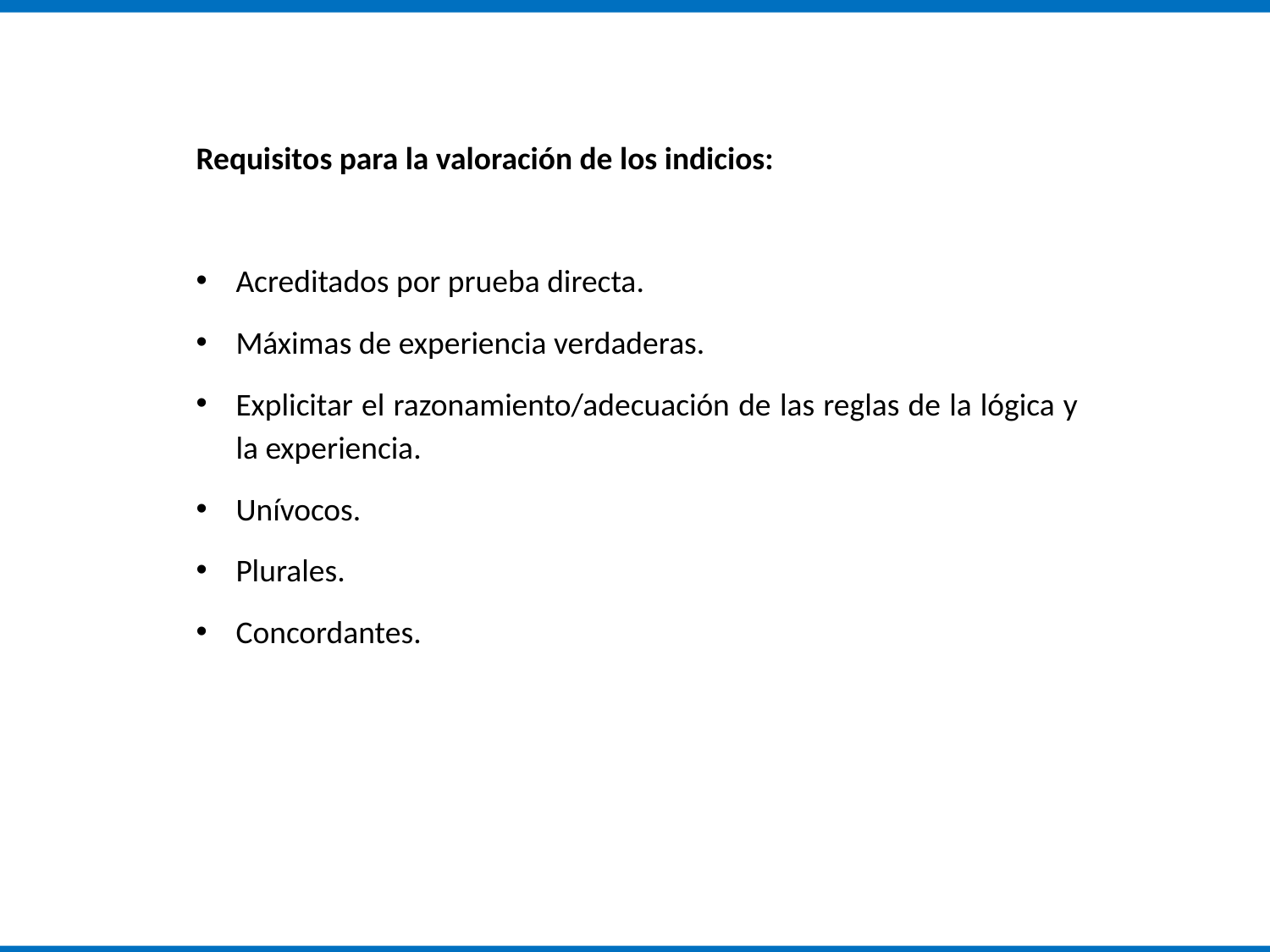

Requisitos para la valoración de los indicios:

Acreditados por prueba directa.
Máximas de experiencia verdaderas.
Explicitar el razonamiento/adecuación de las reglas de la lógica y la experiencia.
Unívocos.
Plurales.
Concordantes.